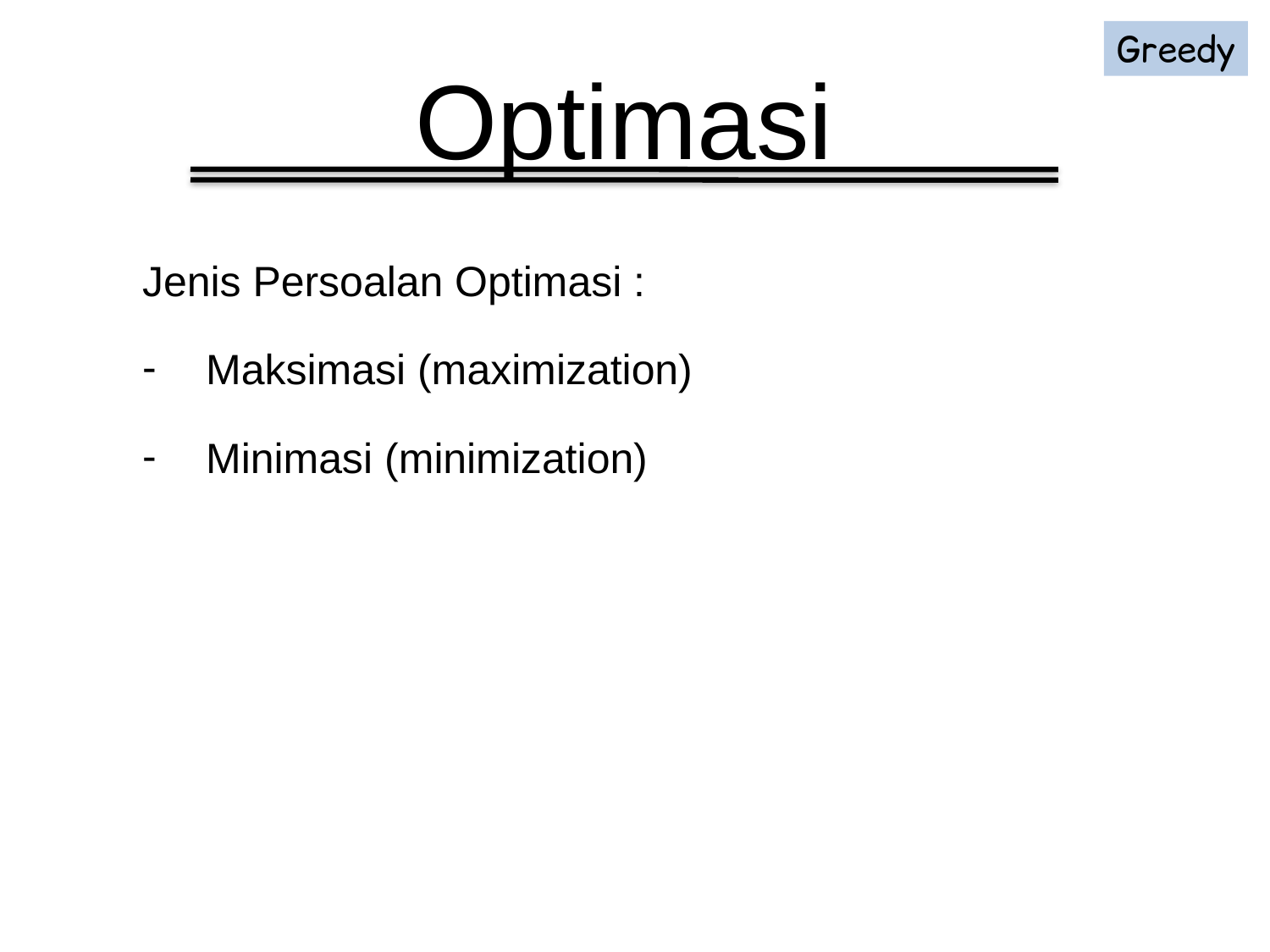

Greedy
# Optimasi
Jenis Persoalan Optimasi :
Maksimasi (maximization)
Minimasi (minimization)